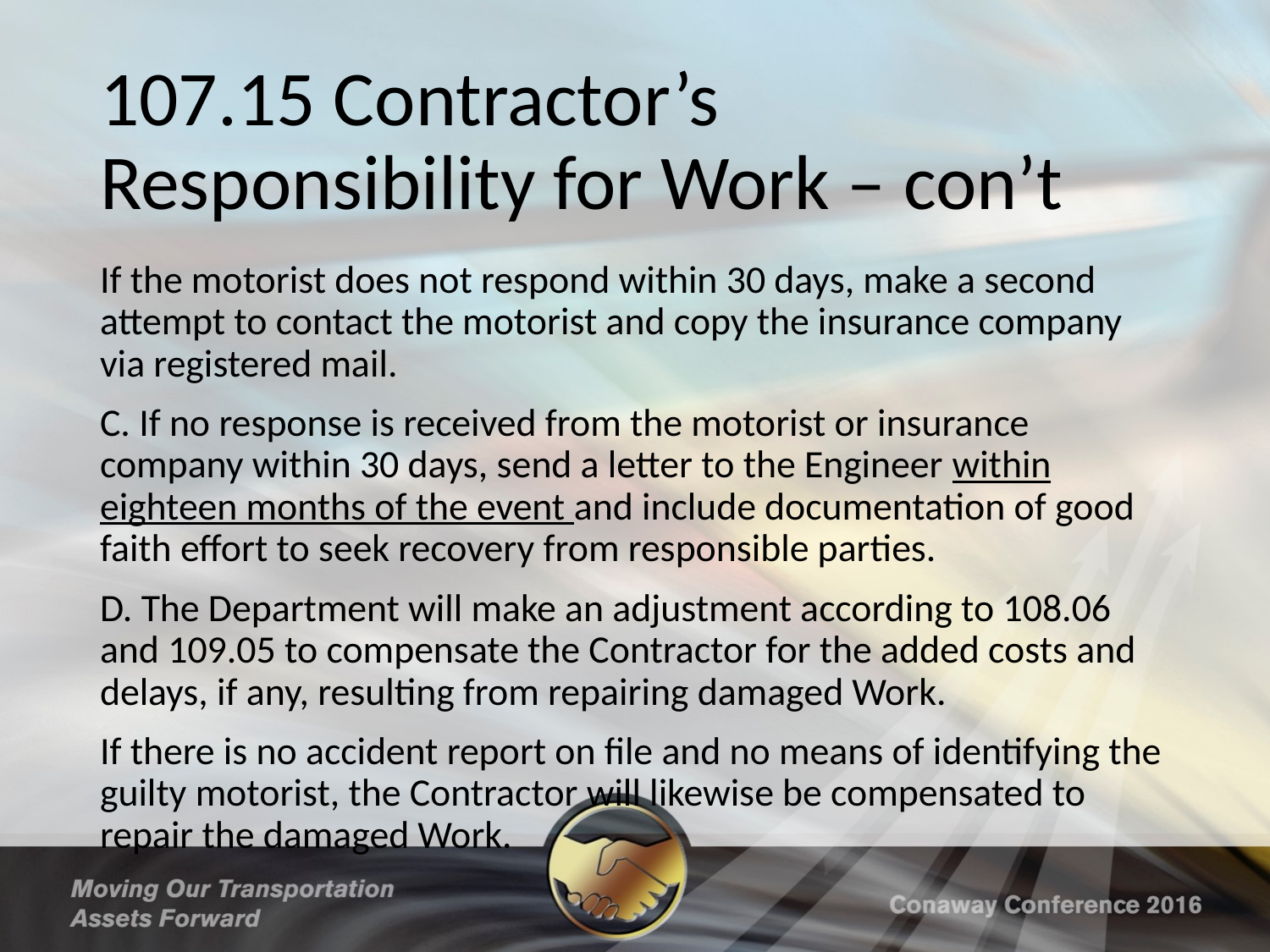

# 107.15 Contractor’s Responsibility for Work – con’t
If the motorist does not respond within 30 days, make a second attempt to contact the motorist and copy the insurance company via registered mail.
C. If no response is received from the motorist or insurance company within 30 days, send a letter to the Engineer within eighteen months of the event and include documentation of good faith effort to seek recovery from responsible parties.
D. The Department will make an adjustment according to 108.06 and 109.05 to compensate the Contractor for the added costs and delays, if any, resulting from repairing damaged Work.
If there is no accident report on file and no means of identifying the guilty motorist, the Contractor will likewise be compensated to repair the damaged Work.